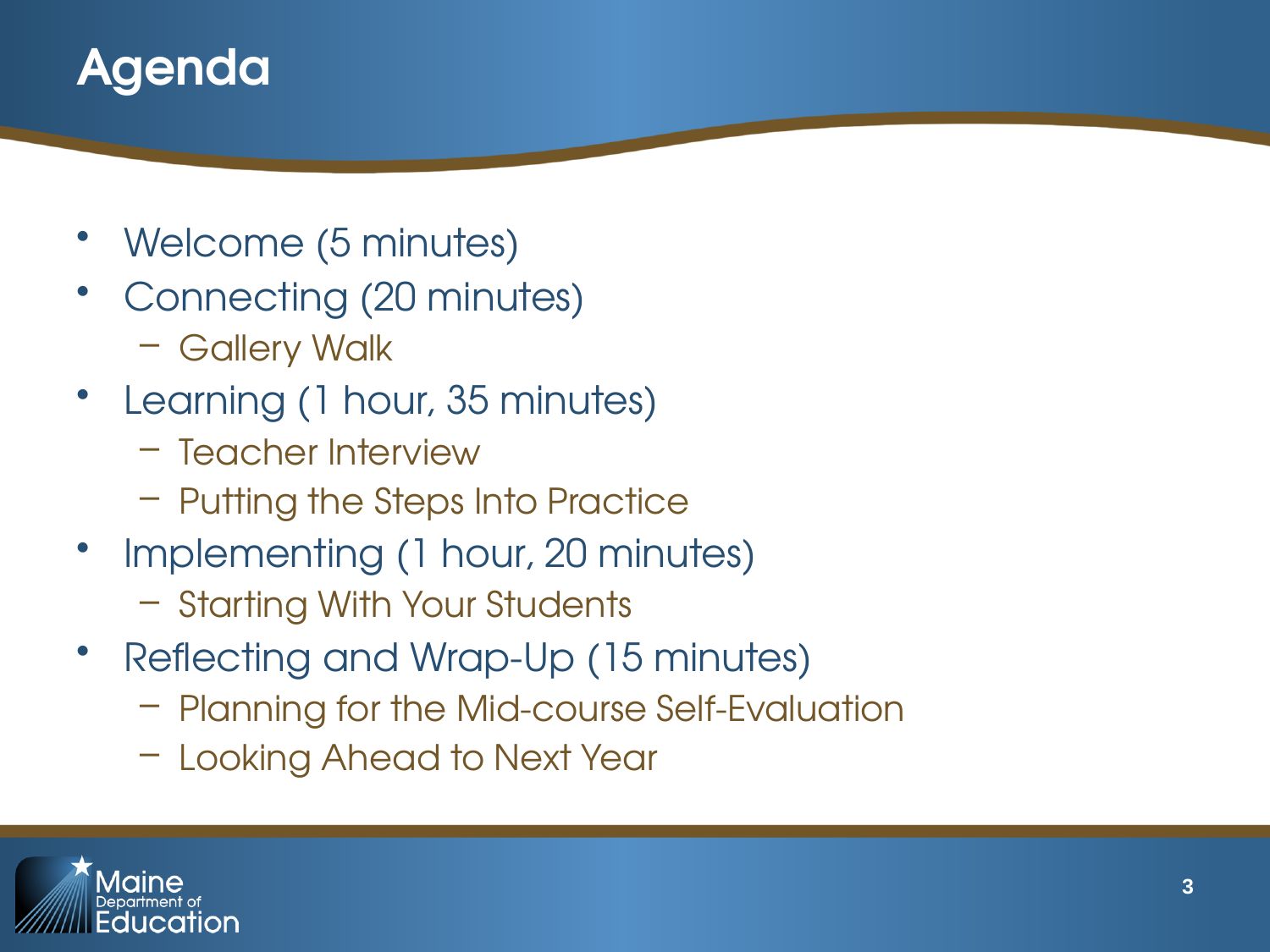

# Agenda
Welcome (5 minutes)
Connecting (20 minutes)
Gallery Walk
Learning (1 hour, 35 minutes)
Teacher Interview
Putting the Steps Into Practice
Implementing (1 hour, 20 minutes)
Starting With Your Students
Reflecting and Wrap-Up (15 minutes)
Planning for the Mid-course Self-Evaluation
Looking Ahead to Next Year

3